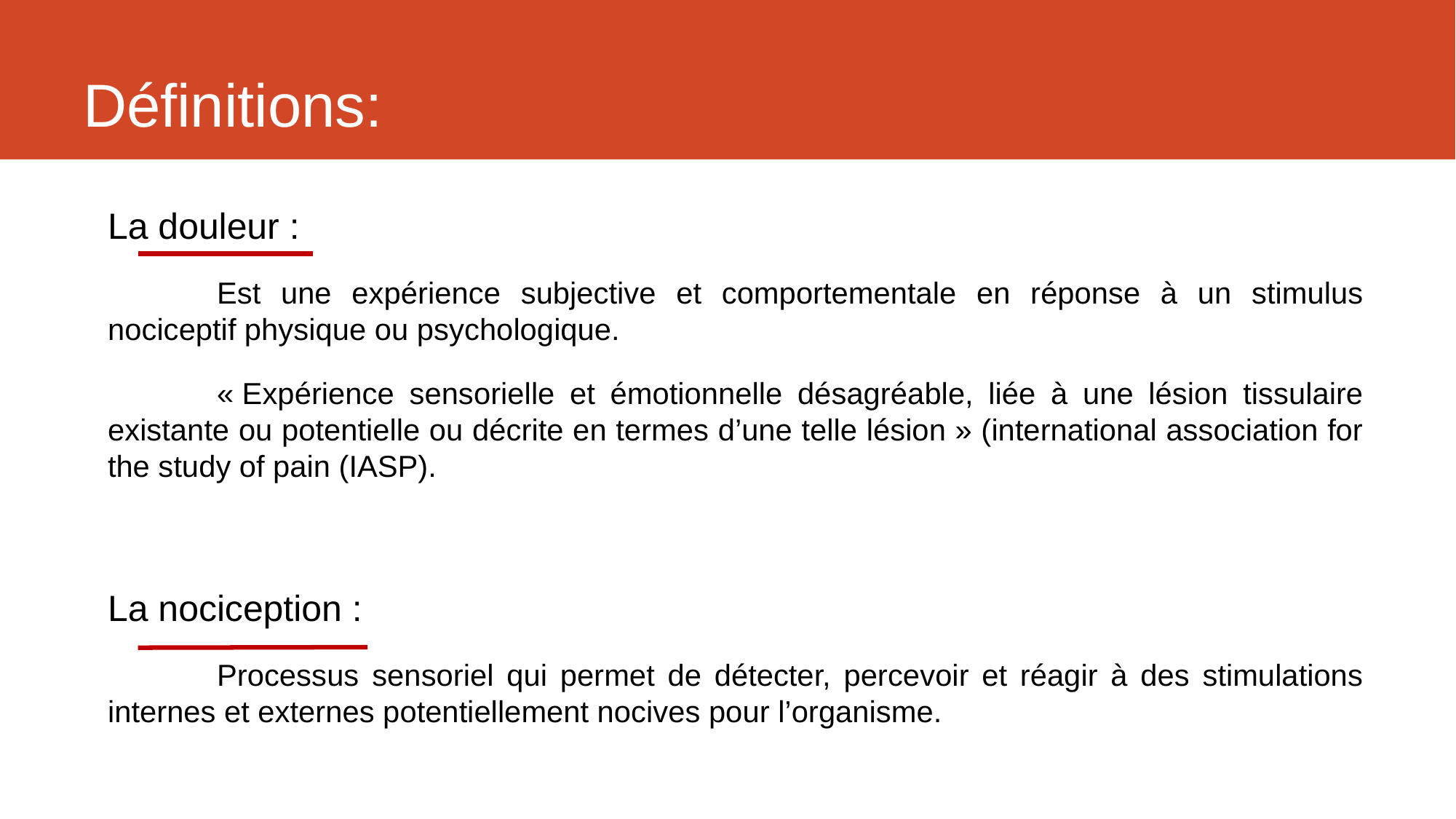

# Définitions:
La douleur :
	Est une expérience subjective et comportementale en réponse à un stimulus nociceptif physique ou psychologique.
	« Expérience sensorielle et émotionnelle désagréable, liée à une lésion tissulaire existante ou potentielle ou décrite en termes d’une telle lésion » (international association for the study of pain (IASP).

La nociception :
	Processus sensoriel qui permet de détecter, percevoir et réagir à des stimulations internes et externes potentiellement nocives pour l’organisme.